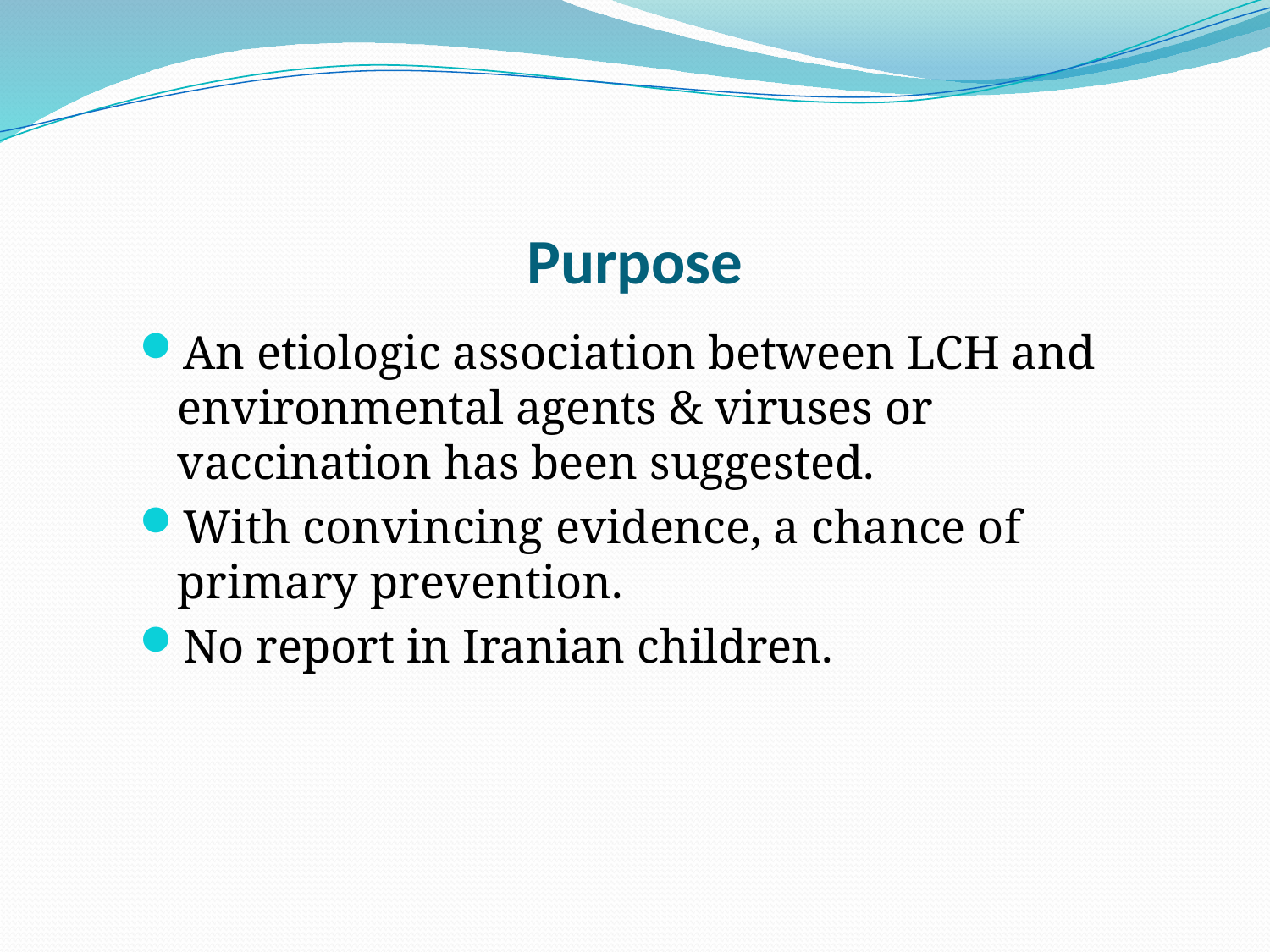

# Purpose
An etiologic association between LCH and environmental agents & viruses or vaccination has been suggested.
With convincing evidence, a chance of primary prevention.
No report in Iranian children.